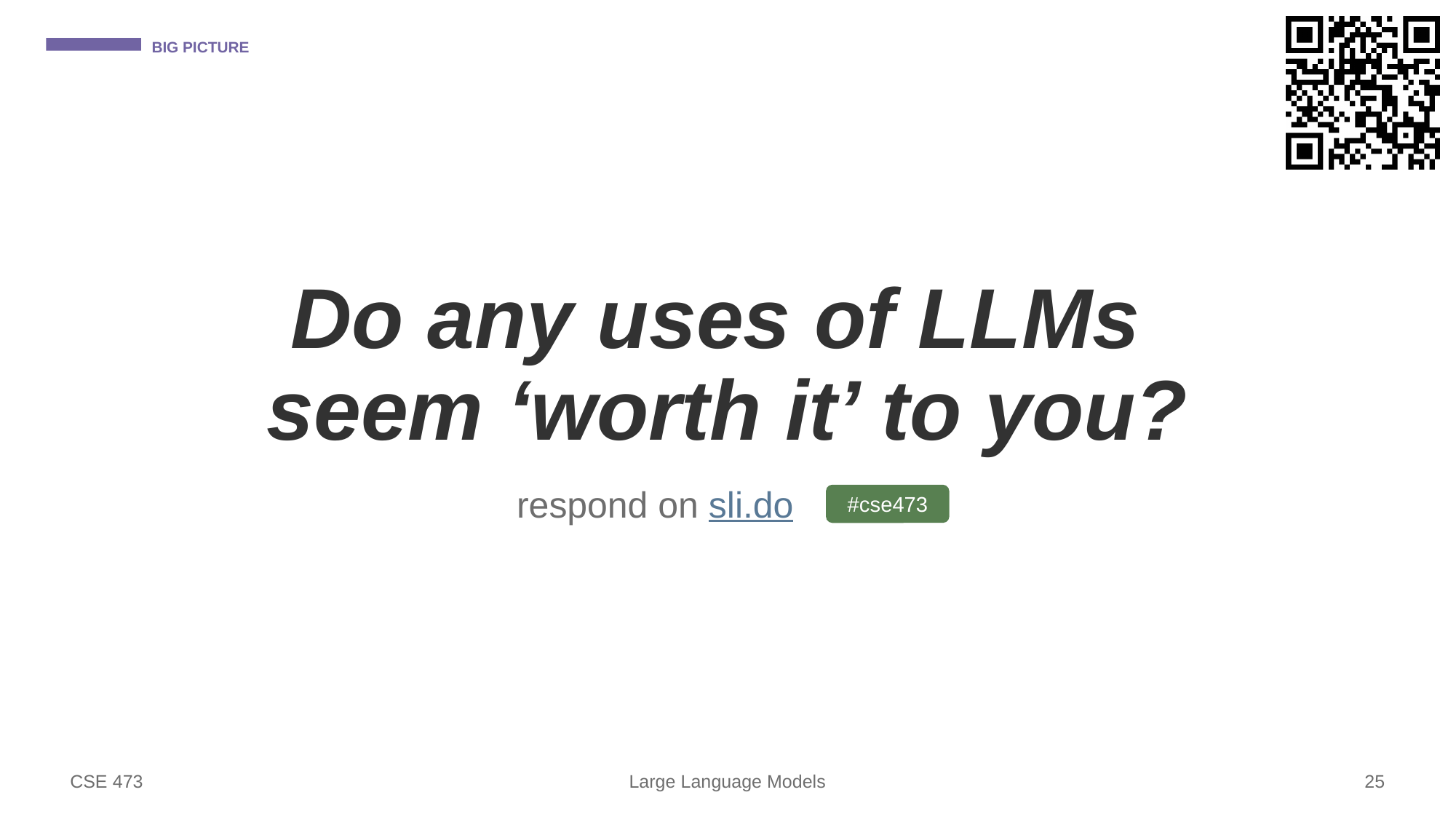

# Do any uses of LLMs seem ‘worth it’ to you?
CSE 473
25